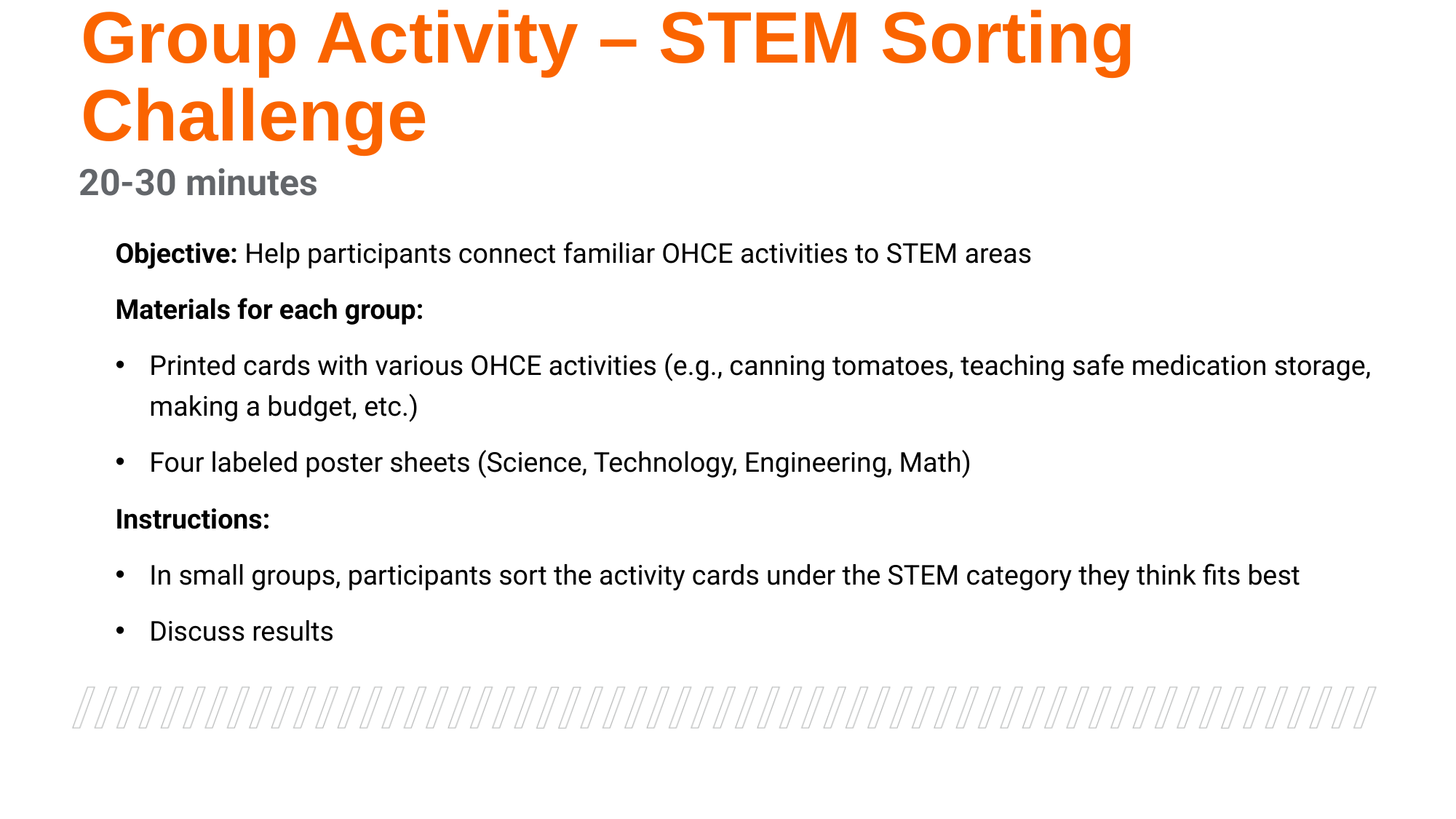

# Group Activity – STEM Sorting Challenge
20-30 minutes
Objective: Help participants connect familiar OHCE activities to STEM areas
Materials for each group:
Printed cards with various OHCE activities (e.g., canning tomatoes, teaching safe medication storage, making a budget, etc.)
Four labeled poster sheets (Science, Technology, Engineering, Math)
Instructions:
In small groups, participants sort the activity cards under the STEM category they think fits best
Discuss results